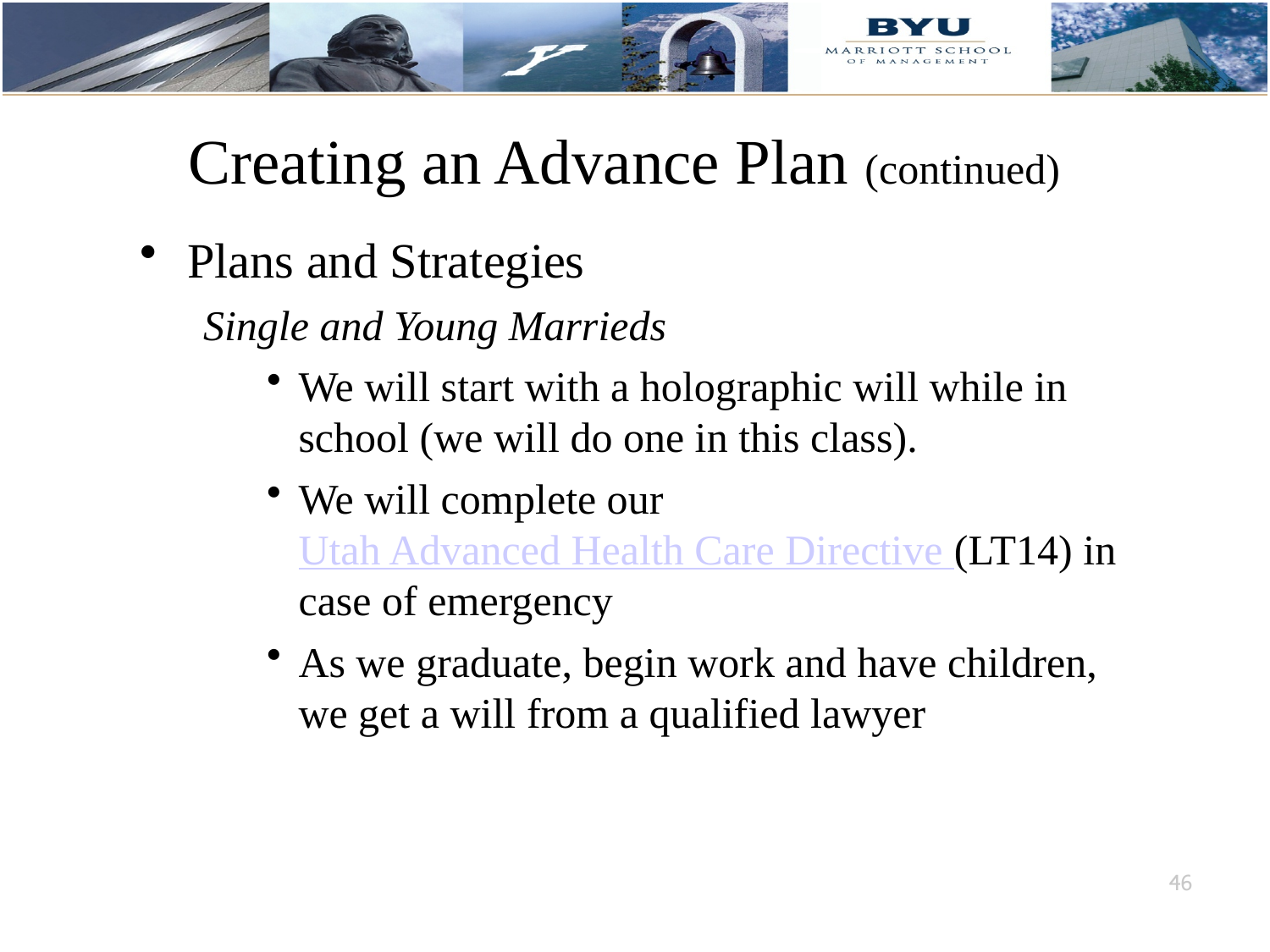

# Creating an Advance Plan (continued)
Plans and Strategies
Single and Young Marrieds
We will start with a holographic will while in school (we will do one in this class).
We will complete our Utah Advanced Health Care Directive (LT14) in case of emergency
As we graduate, begin work and have children,  we get a will from a qualified lawyer

46